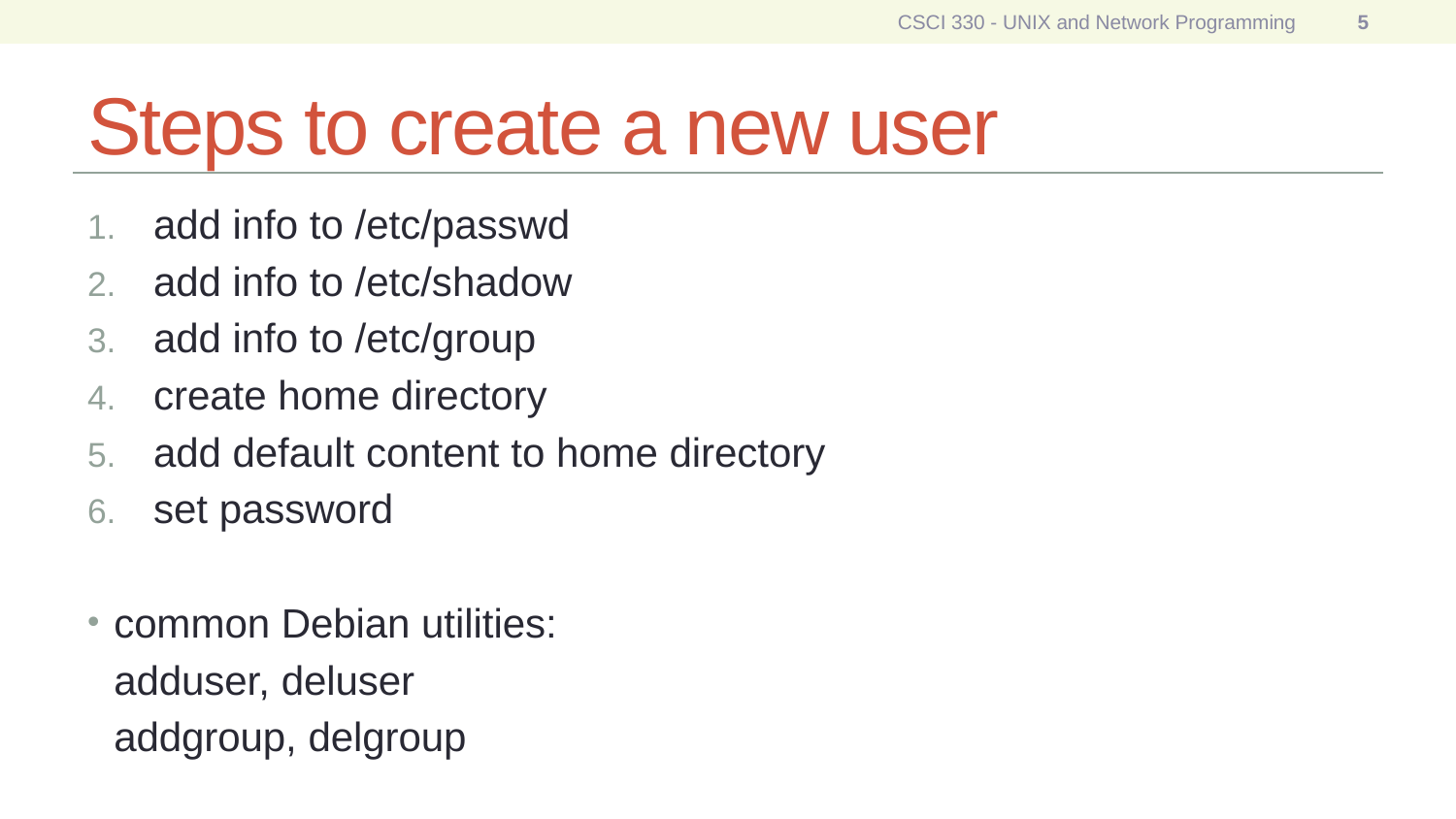

CSCI 330 - UNIX and Network Programming
5
# Steps to create a new user
add info to /etc/passwd
add info to /etc/shadow
add info to /etc/group
create home directory
add default content to home directory
set password

common Debian utilities:
	adduser, deluser
	addgroup, delgroup